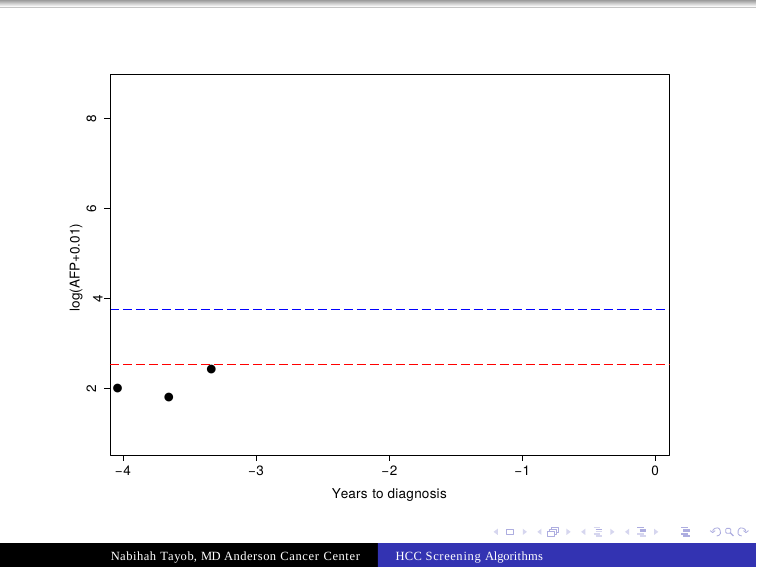

8

6

log(AFP+0.01) 4

●

●
2

●

−4
−3
−2
Years to diagnosis
−1
0

Nabihah Tayob, MD Anderson Cancer Center
HCC Screening Algorithms